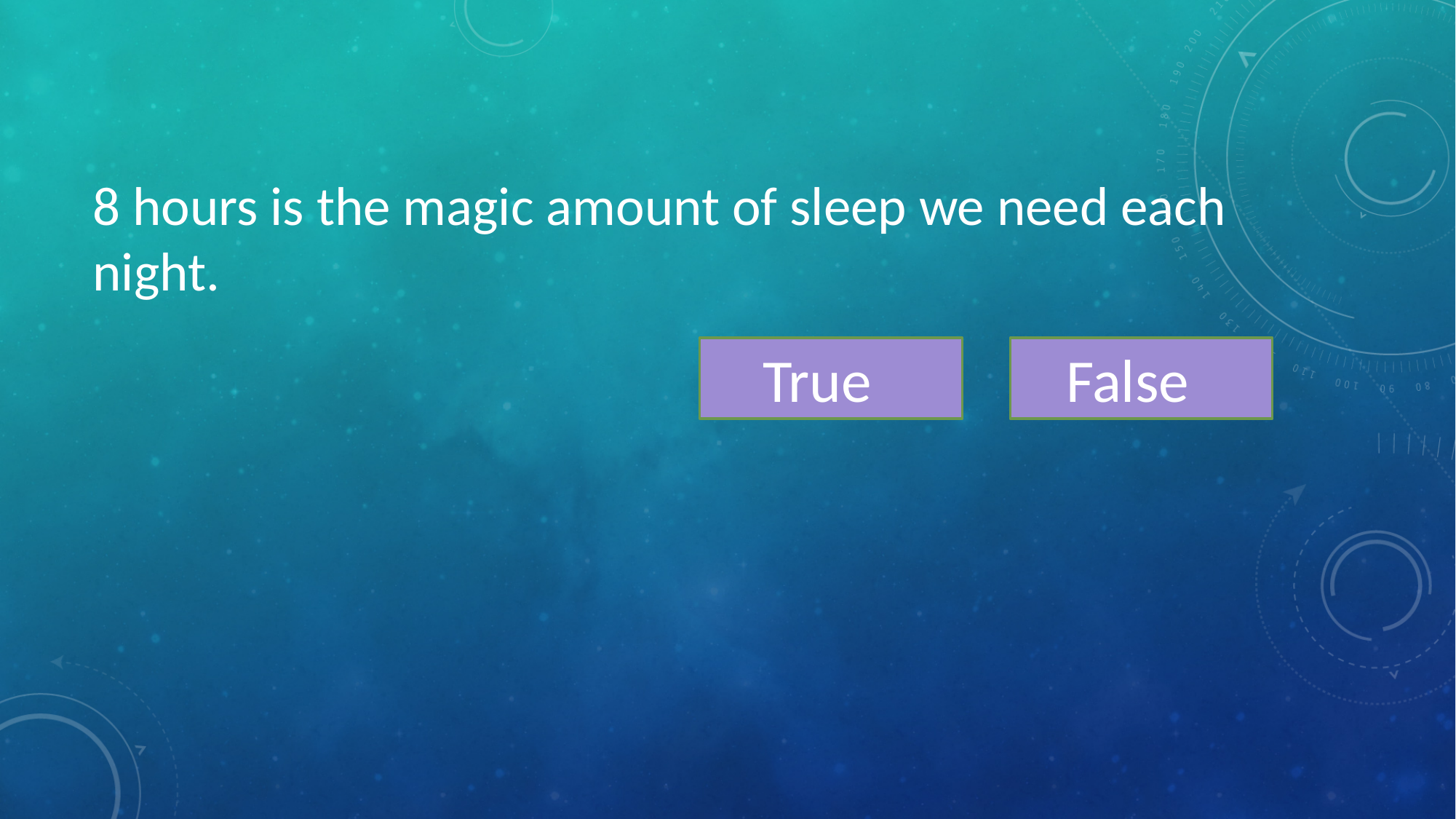

# 8 hours is the magic amount of sleep we need each night.
True
False